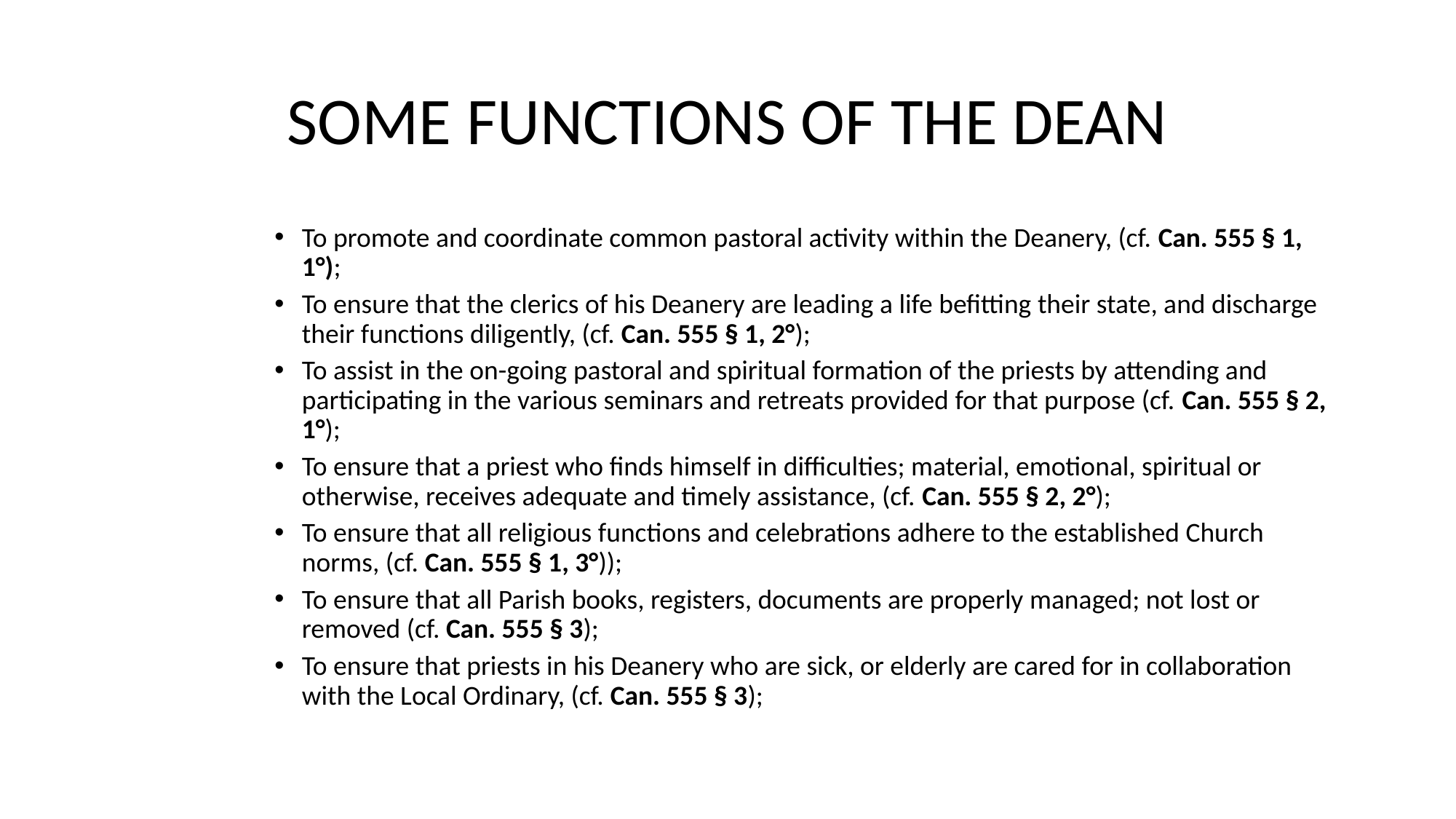

# SOME FUNCTIONS OF THE DEAN
To promote and coordinate common pastoral activity within the Deanery, (cf. Can. 555 § 1, 1°);
To ensure that the clerics of his Deanery are leading a life befitting their state, and discharge their functions diligently, (cf. Can. 555 § 1, 2°);
To assist in the on-going pastoral and spiritual formation of the priests by attending and participating in the various seminars and retreats provided for that purpose (cf. Can. 555 § 2, 1°);
To ensure that a priest who finds himself in difficulties; material, emotional, spiritual or otherwise, receives adequate and timely assistance, (cf. Can. 555 § 2, 2°);
To ensure that all religious functions and celebrations adhere to the established Church norms, (cf. Can. 555 § 1, 3°));
To ensure that all Parish books, registers, documents are properly managed; not lost or removed (cf. Can. 555 § 3);
To ensure that priests in his Deanery who are sick, or elderly are cared for in collaboration with the Local Ordinary, (cf. Can. 555 § 3);